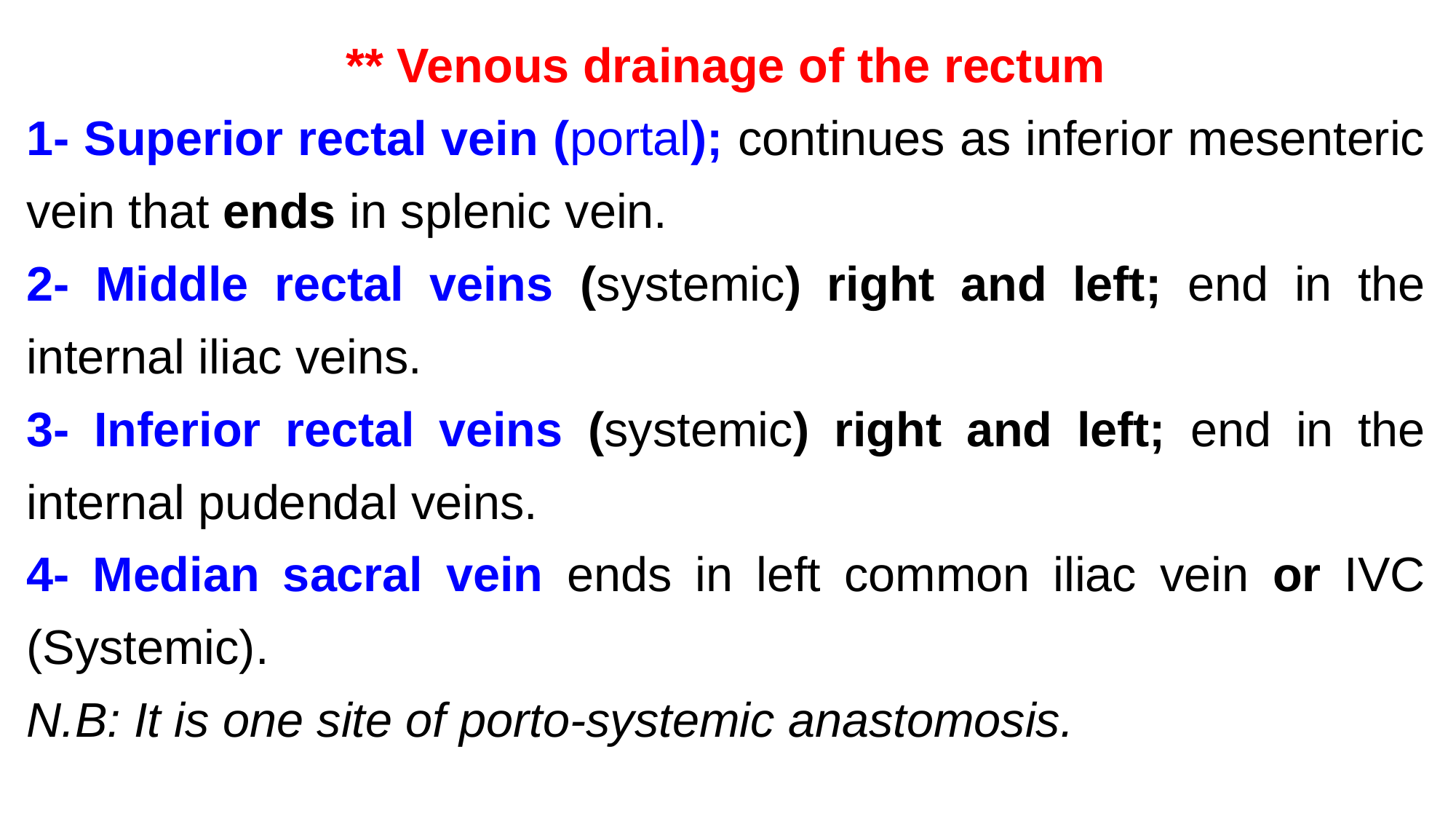

** Venous drainage of the rectum
1- Superior rectal vein (portal); continues as inferior mesenteric vein that ends in splenic vein.
2- Middle rectal veins (systemic) right and left; end in the internal iliac veins.
3- Inferior rectal veins (systemic) right and left; end in the internal pudendal veins.
4- Median sacral vein ends in left common iliac vein or IVC (Systemic).
N.B: It is one site of porto-systemic anastomosis.